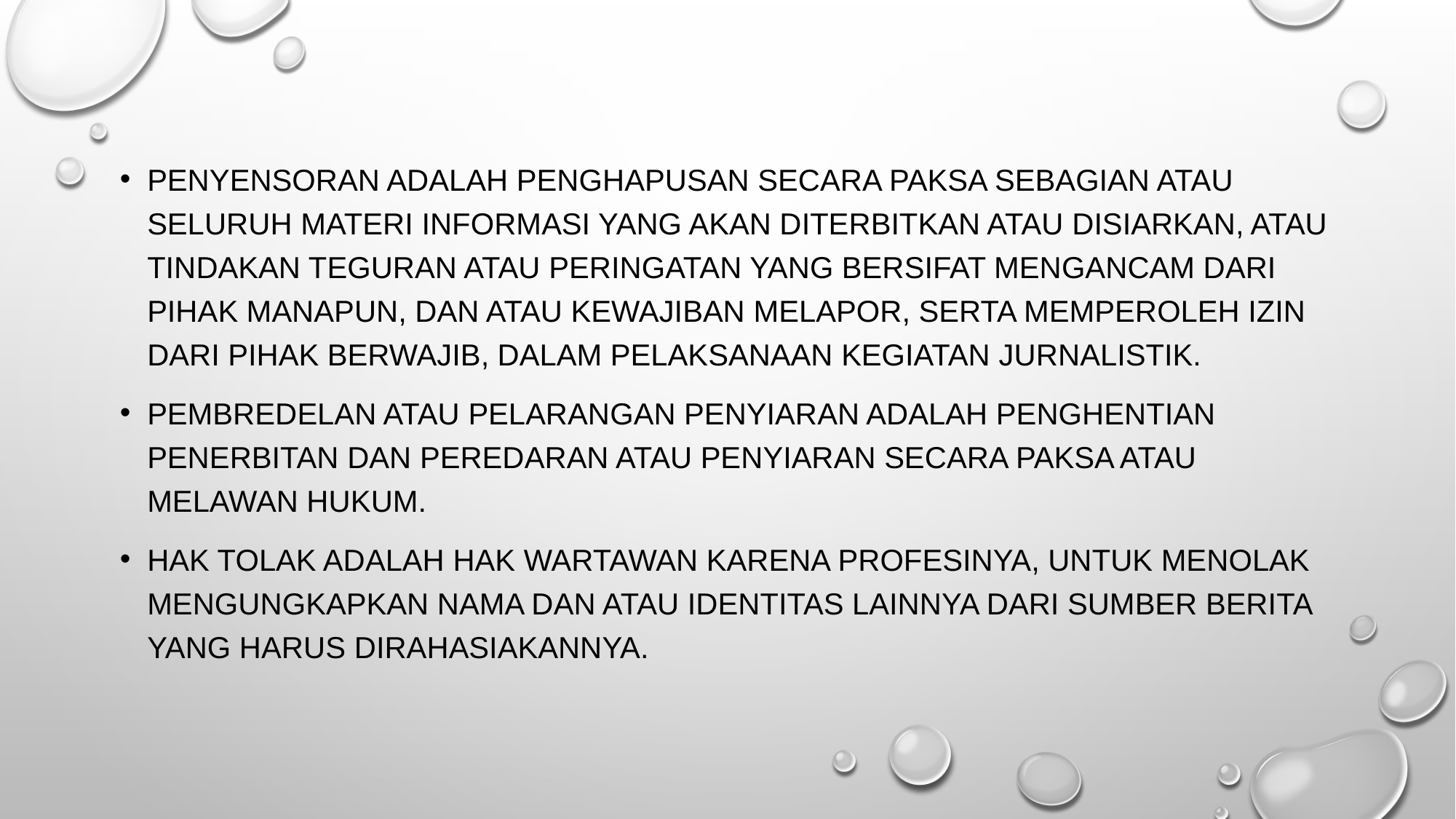

Penyensoran adalah penghapusan secara paksa sebagian atau seluruh materi informasi yang akan diterbitkan atau disiarkan, atau tindakan teguran atau peringatan yang bersifat mengancam dari pihak manapun, dan atau kewajiban melapor, serta memperoleh izin dari pihak berwajib, dalam pelaksanaan kegiatan jurnalistik.
Pembredelan atau pelarangan penyiaran adalah penghentian penerbitan dan peredaran atau penyiaran secara paksa atau melawan hukum.
Hak Tolak adalah hak wartawan karena profesinya, untuk menolak mengungkapkan nama dan atau identitas lainnya dari sumber berita yang harus dirahasiakannya.